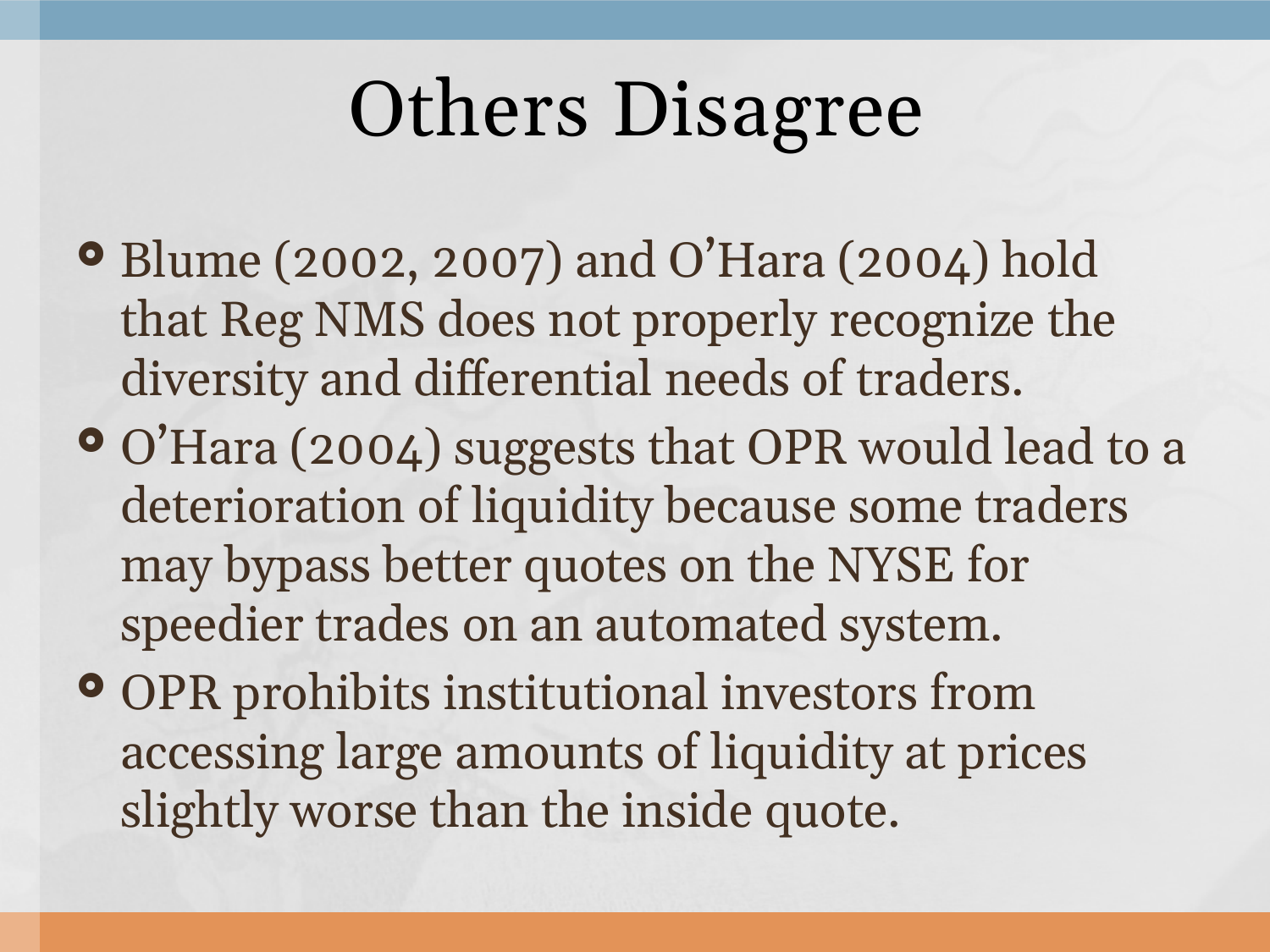

# Others Disagree
Blume (2002, 2007) and O’Hara (2004) hold that Reg NMS does not properly recognize the diversity and differential needs of traders.
O’Hara (2004) suggests that OPR would lead to a deterioration of liquidity because some traders may bypass better quotes on the NYSE for speedier trades on an automated system.
OPR prohibits institutional investors from accessing large amounts of liquidity at prices slightly worse than the inside quote.